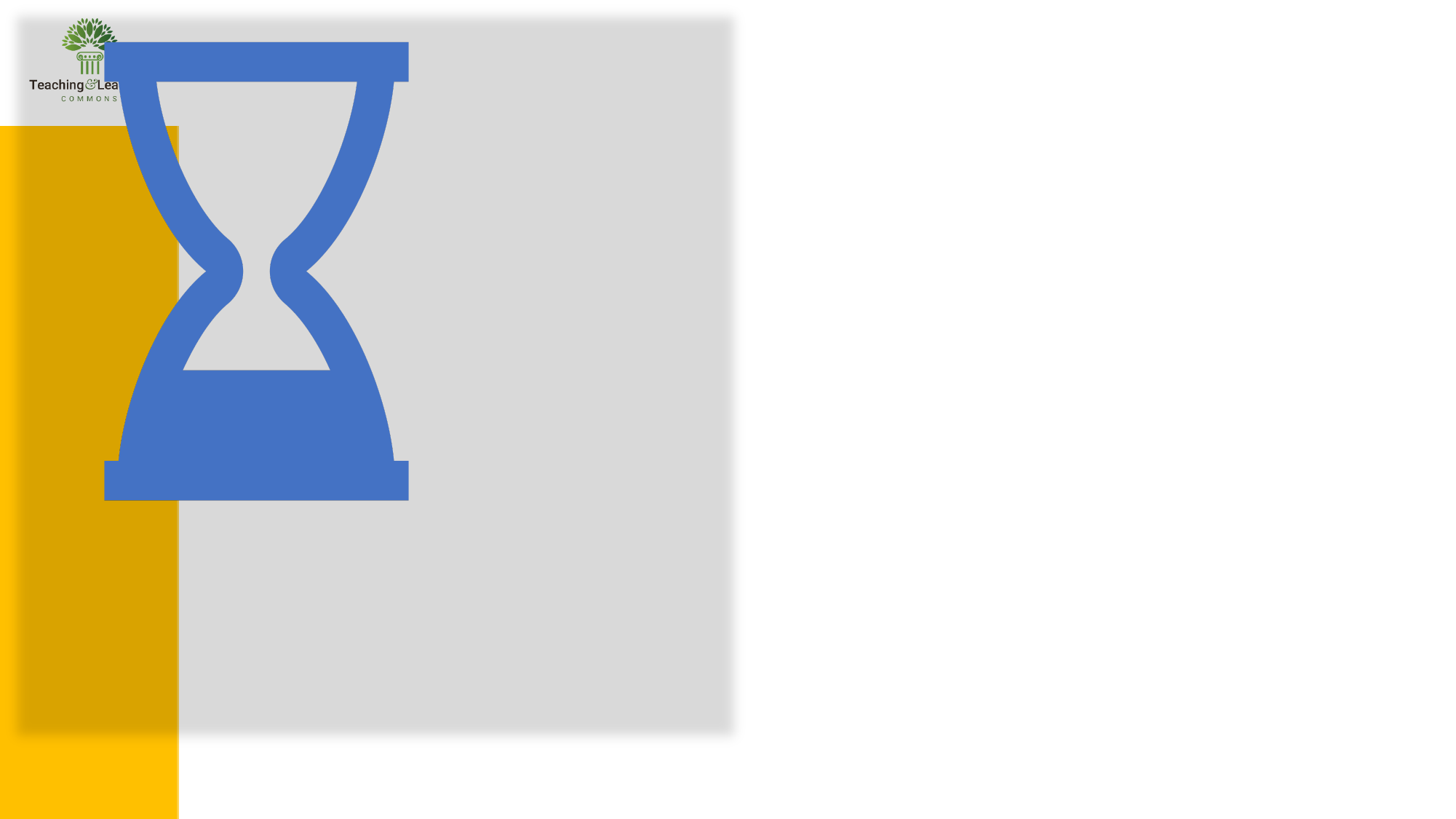

You will need…
• Video streaming device and software (Zoom, Web Ex, Teams) • Camera (SWIVL or iPad)
• Web Cam
• Smart Phone
• Projector/Screen in Classroom (Helpful to have two screens or a monitor)
• Learning Management System
• Real time Chat
• Electronic Resources available during session
• Moderator

14